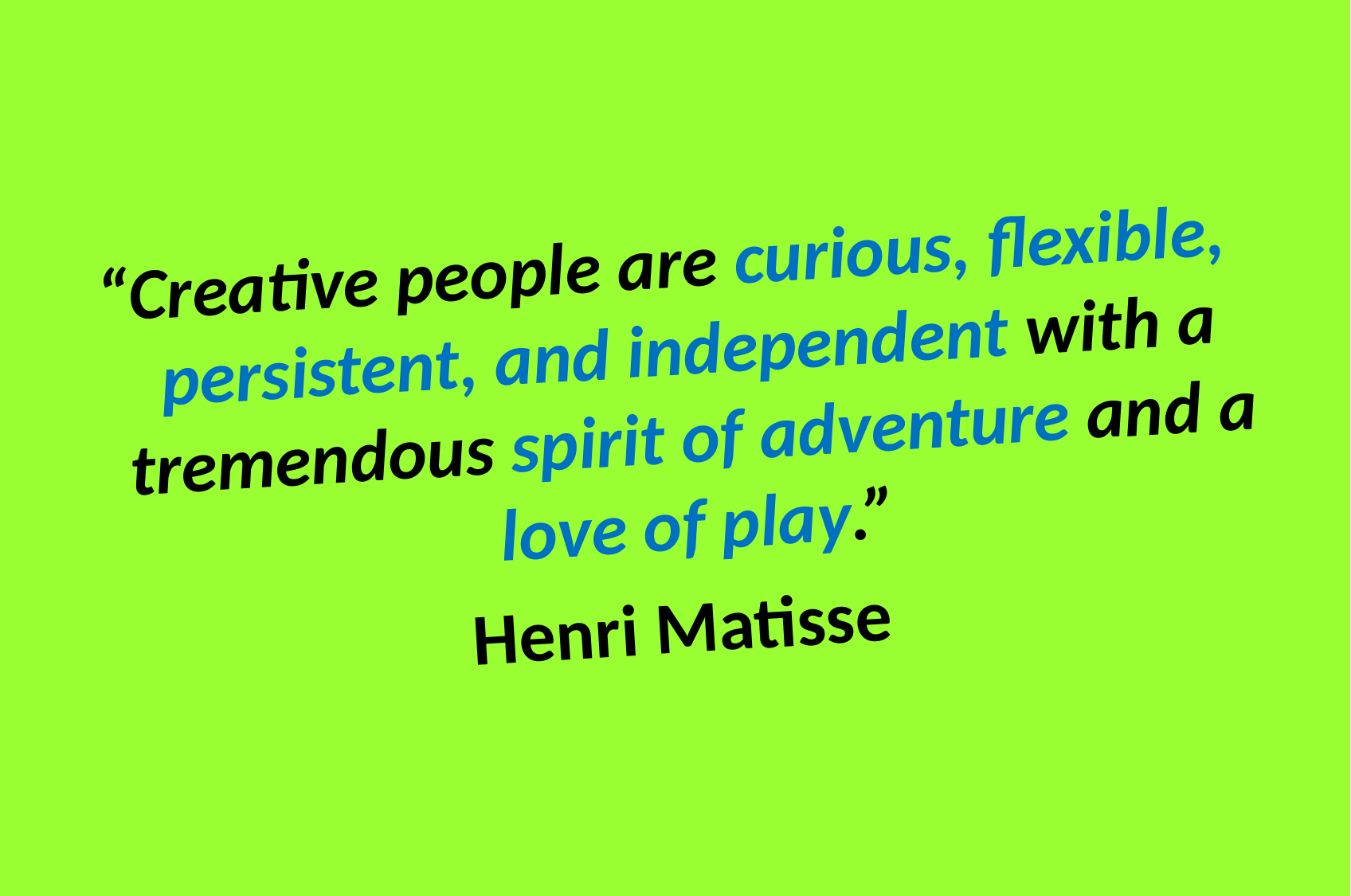

#
“Creative people are curious, flexible, persistent, and independent with a tremendous spirit of adventure and a love of play.”
Henri Matisse